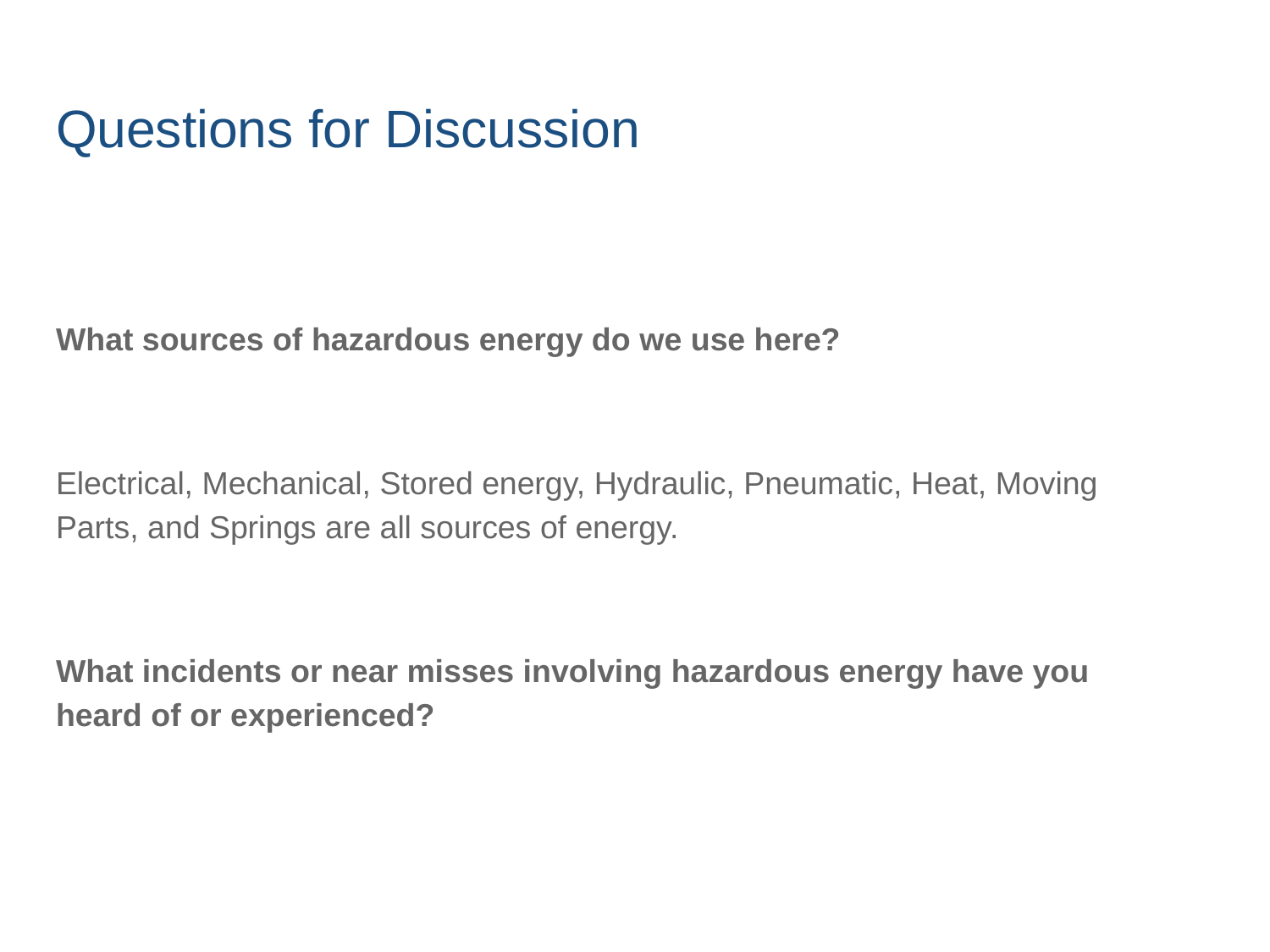

# Questions for Discussion
What sources of hazardous energy do we use here?

Electrical, Mechanical, Stored energy, Hydraulic, Pneumatic, Heat, Moving Parts, and Springs are all sources of energy.

What incidents or near misses involving hazardous energy have you heard of or experienced?